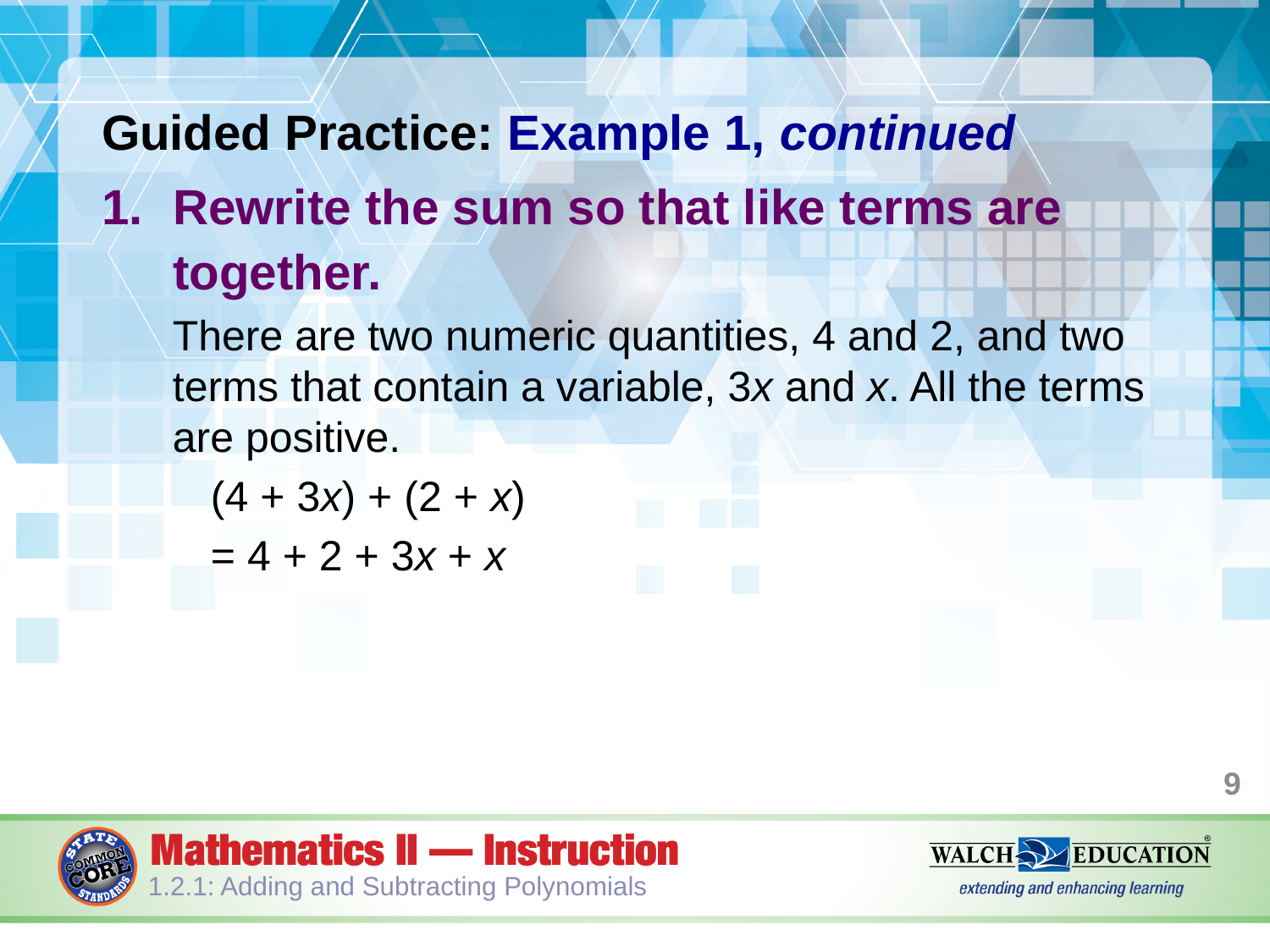

Guided Practice: Example 1, continued
Rewrite the sum so that like terms are together.
There are two numeric quantities, 4 and 2, and two terms that contain a variable, 3x and x. All the terms are positive.
(4 + 3x) + (2 + x)
= 4 + 2 + 3x + x
9
1.2.1: Adding and Subtracting Polynomials